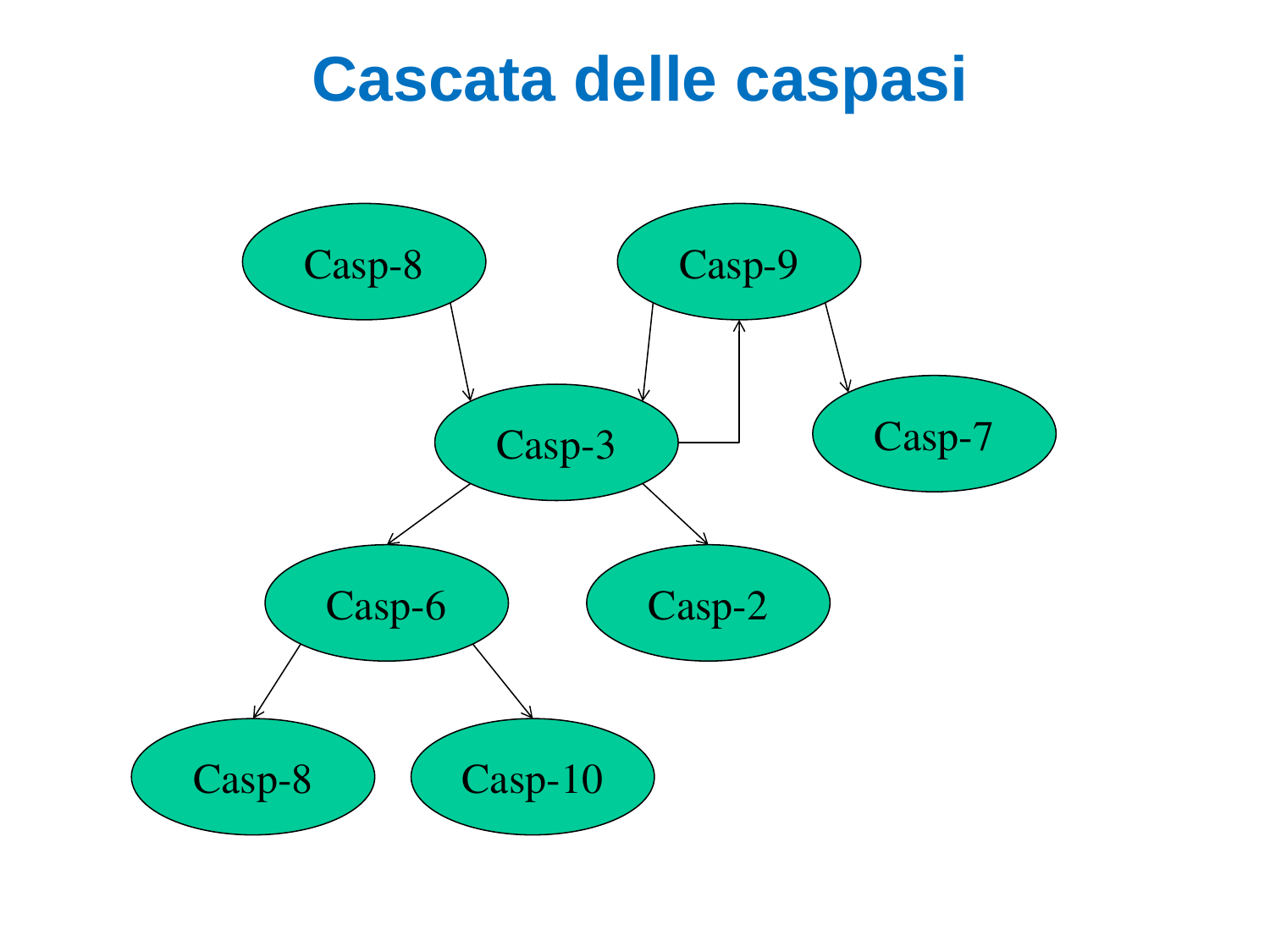

Cascata delle caspasi
Casp-8
Casp-9
Casp-7
Casp-3
Casp-6
Casp-2
Casp-8
Casp-10